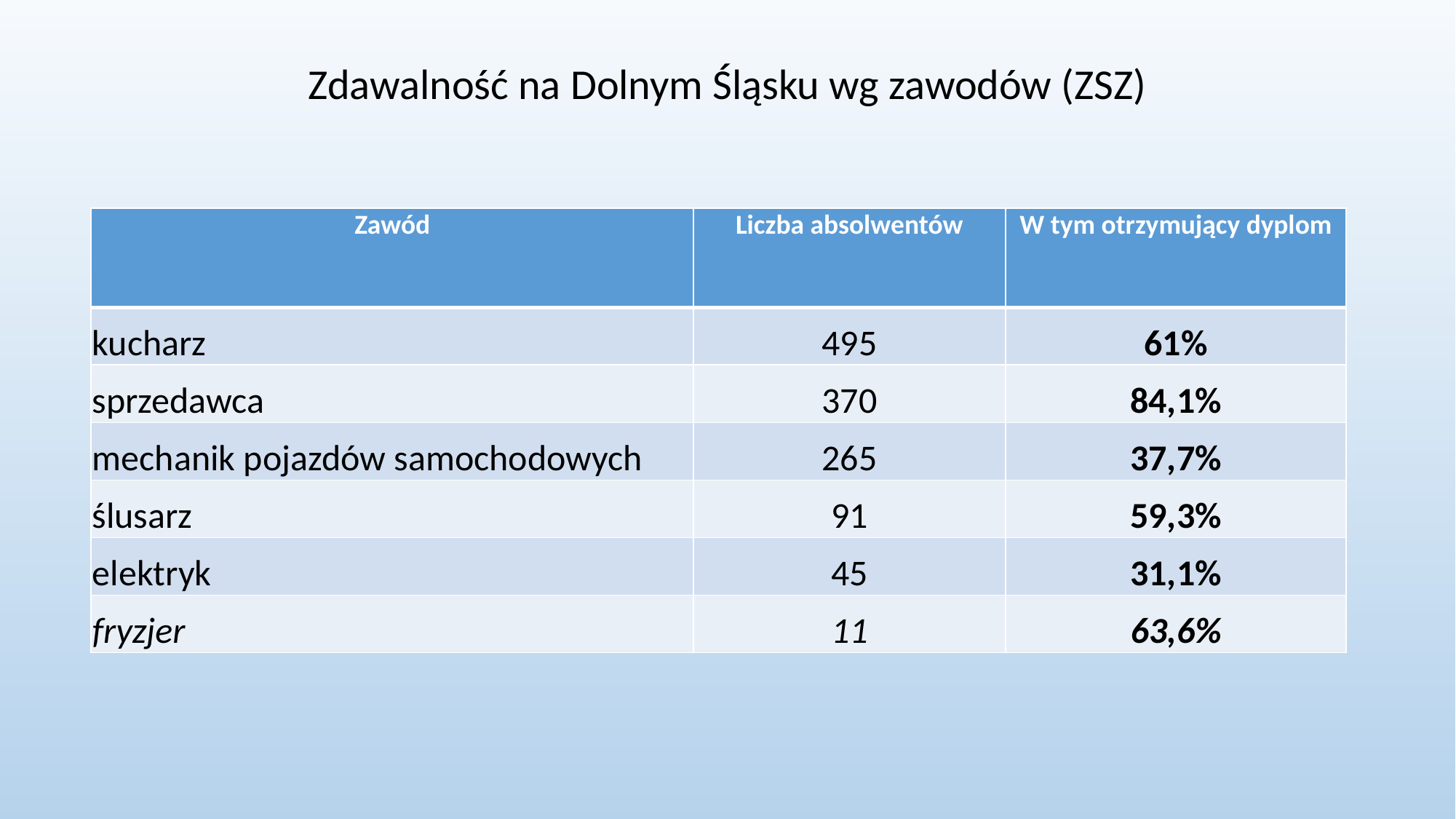

# Zdawalność na Dolnym Śląsku wg zawodów (ZSZ)
| Zawód | Liczba absolwentów | W tym otrzymujący dyplom |
| --- | --- | --- |
| kucharz | 495 | 61% |
| sprzedawca | 370 | 84,1% |
| mechanik pojazdów samochodowych | 265 | 37,7% |
| ślusarz | 91 | 59,3% |
| elektryk | 45 | 31,1% |
| fryzjer | 11 | 63,6% |